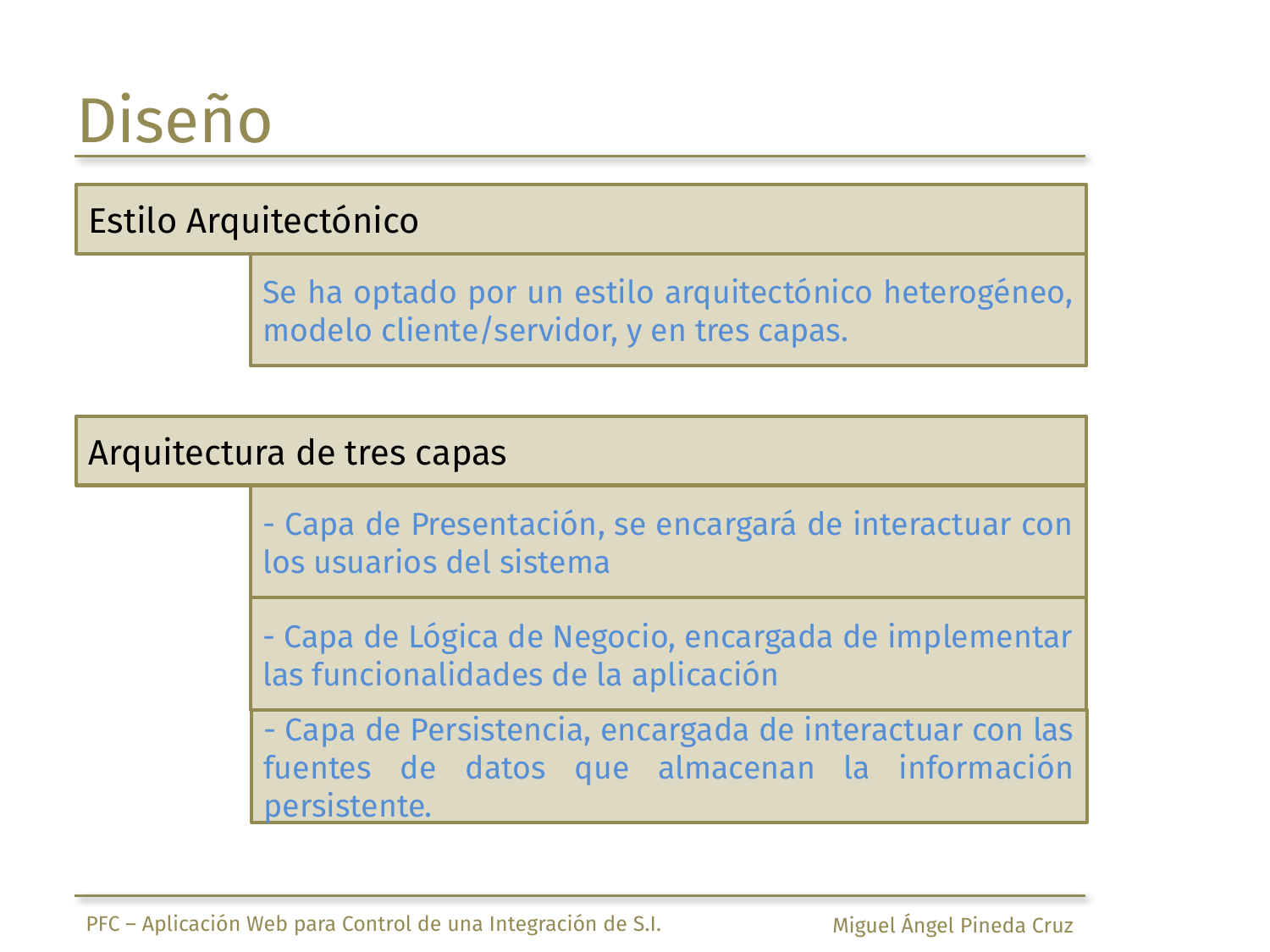

Diseño
Estilo Arquitectónico
Se ha optado por un estilo arquitectónico heterogéneo, modelo cliente/servidor, y en tres capas.
Arquitectura de tres capas
- Capa de Presentación, se encargará de interactuar con los usuarios del sistema
- Capa de Lógica de Negocio, encargada de implementar las funcionalidades de la aplicación
- Capa de Persistencia, encargada de interactuar con las fuentes de datos que almacenan la información persistente.
PFC – Aplicación Web para Control de una Integración de S.I.
Miguel Ángel Pineda Cruz